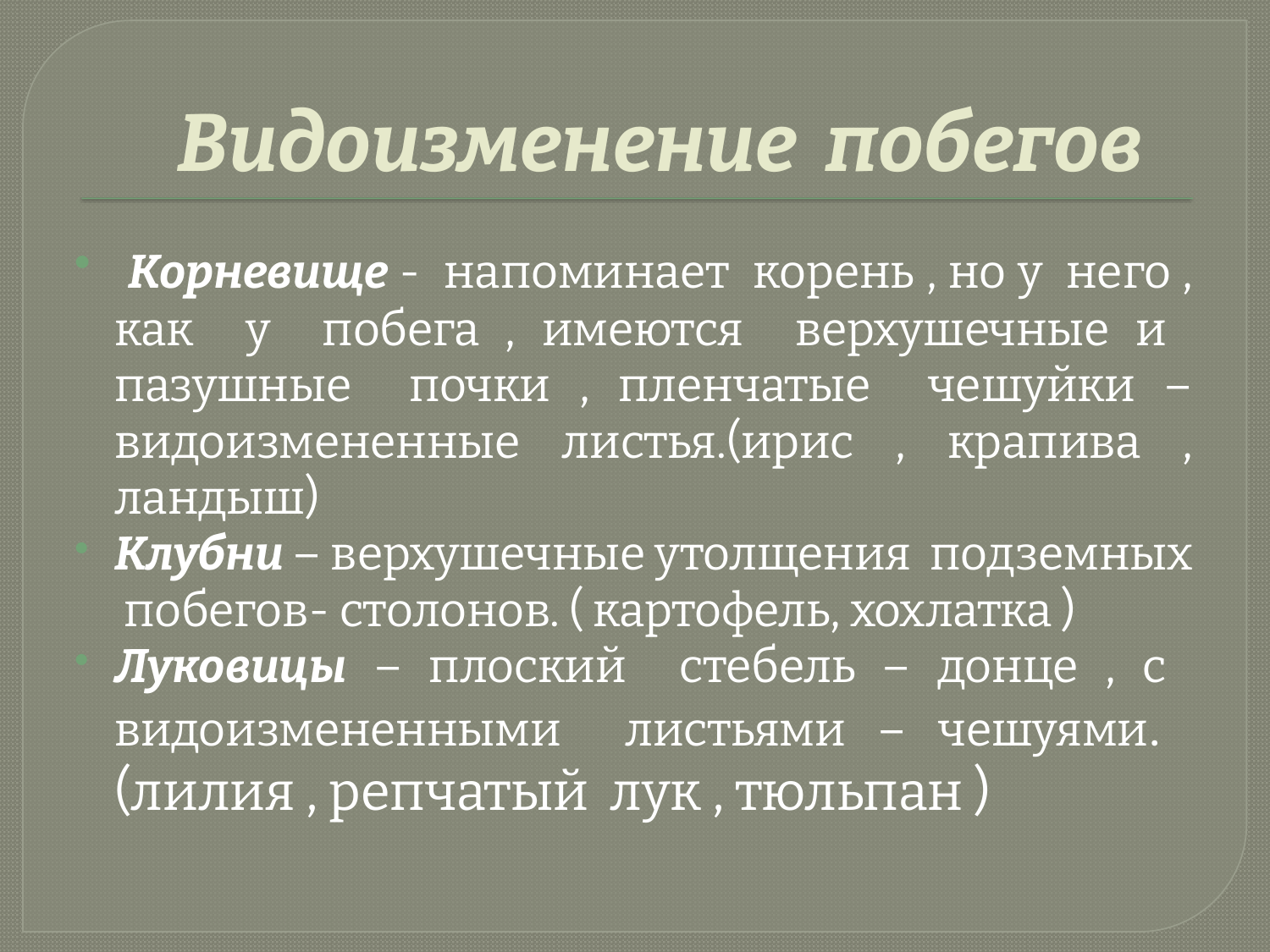

# Видоизменение  побегов
 Корневище -  напоминает  корень , но у  него , как  у  побега , имеются  верхушечные и  пазушные  почки , пленчатые  чешуйки – видоизмененные листья.(ирис , крапива , ландыш)
Клубни – верхушечные утолщения  подземных  побегов- столонов. ( картофель, хохлатка )
Луковицы – плоский  стебель – донце , с  видоизмененными  листьями – чешуями.  (лилия , репчатый  лук , тюльпан )